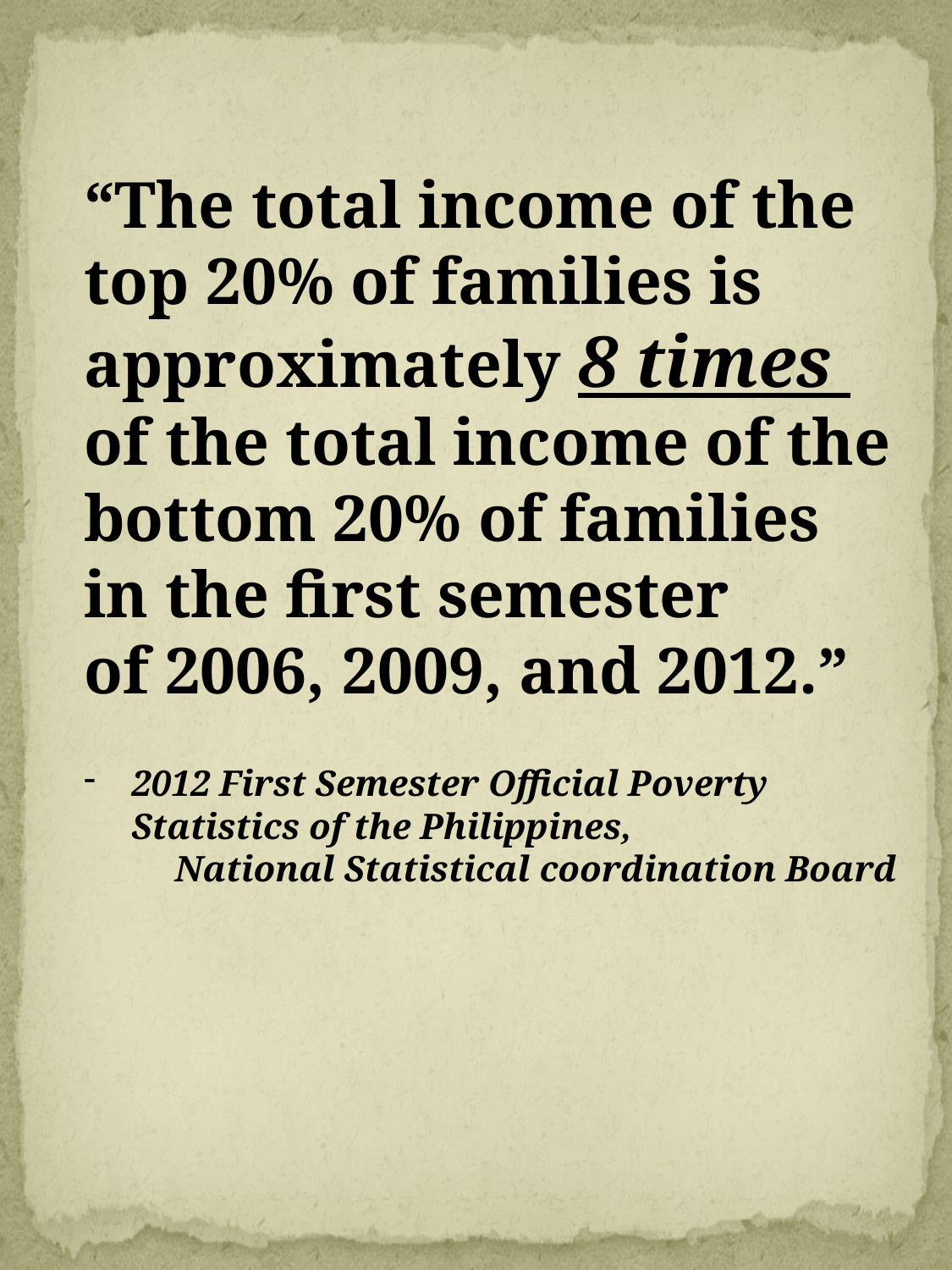

“The total income of the top 20% of families is approximately 8 times
of the total income of the bottom 20% of families in the first semester
of 2006, 2009, and 2012.”

2012 First Semester Official Poverty Statistics of the Philippines,
          National Statistical coordination Board